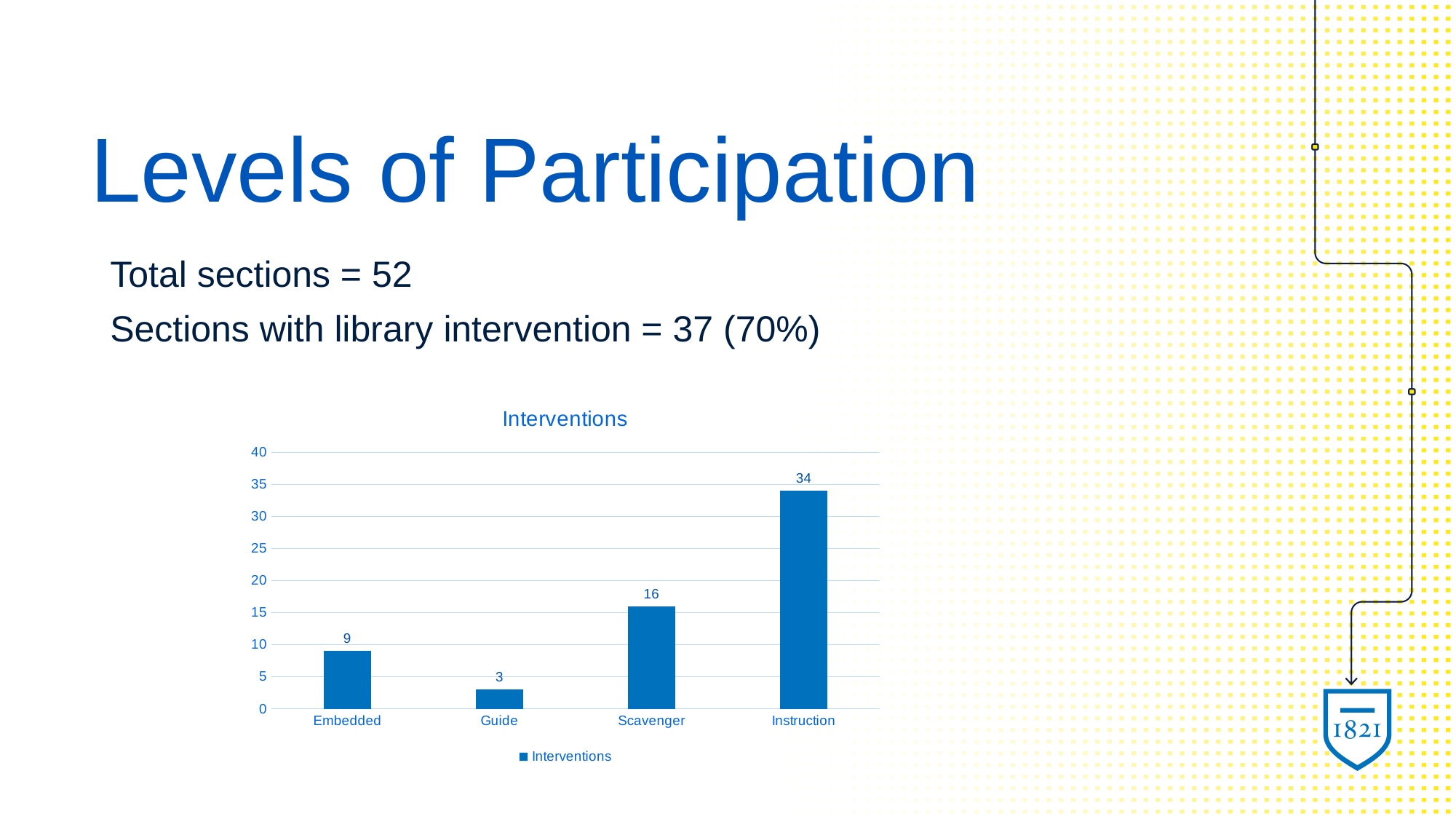

# Levels of Participation
Total sections = 52
Sections with library intervention = 37 (70%)

### Chart:

| Category | Interventions |
|---|---|
| Embedded | 9.0 |
| Guide | 3.0 |
| Scavenger | 16.0 |
| Instruction | 34.0 |